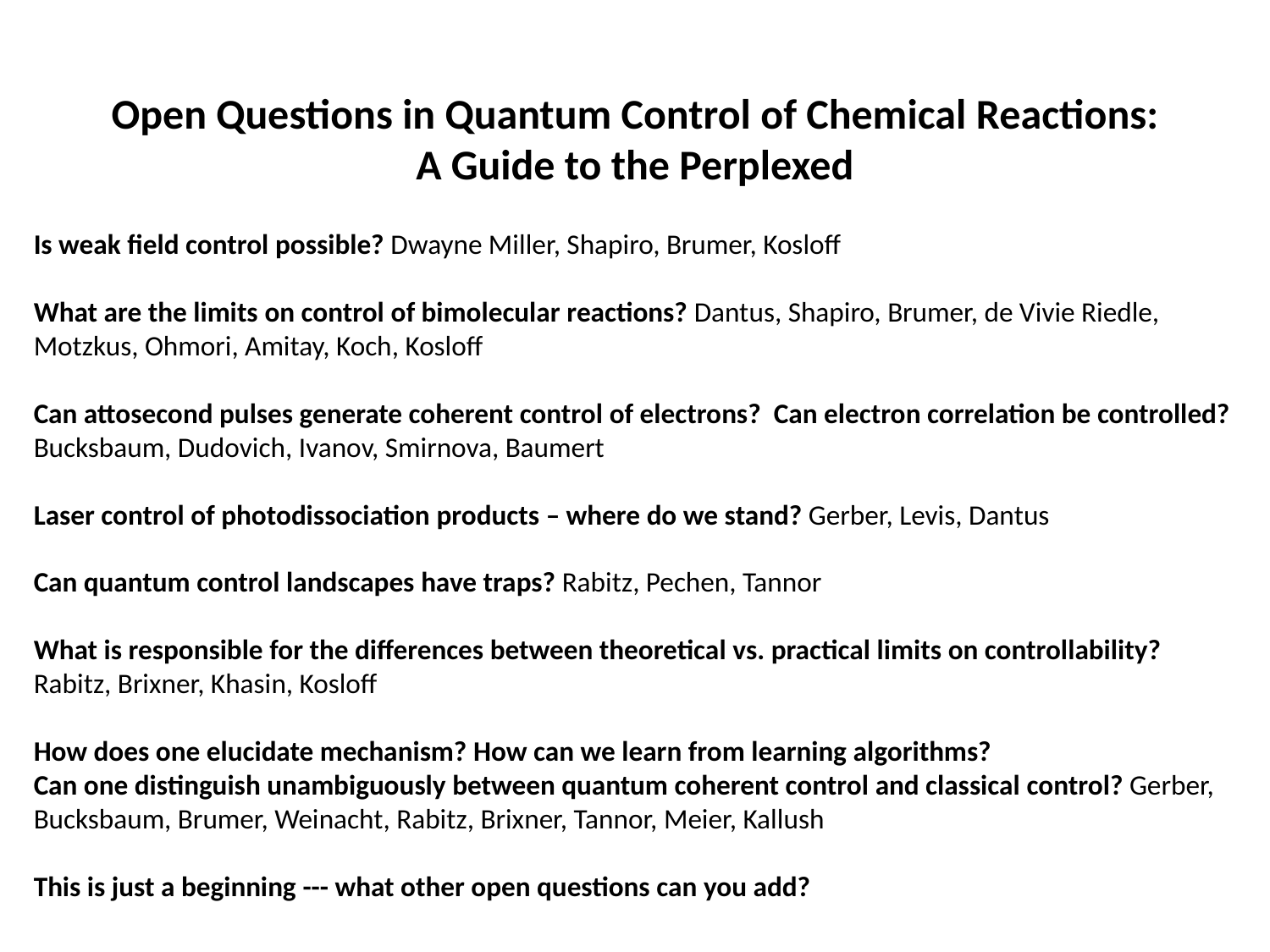

Open Questions in Quantum Control of Chemical Reactions:
A Guide to the Perplexed

Is weak field control possible? Dwayne Miller, Shapiro, Brumer, Kosloff

What are the limits on control of bimolecular reactions? Dantus, Shapiro, Brumer, de Vivie Riedle, Motzkus, Ohmori, Amitay, Koch, Kosloff

Can attosecond pulses generate coherent control of electrons?  Can electron correlation be controlled? Bucksbaum, Dudovich, Ivanov, Smirnova, Baumert

Laser control of photodissociation products – where do we stand? Gerber, Levis, Dantus

Can quantum control landscapes have traps? Rabitz, Pechen, Tannor

What is responsible for the differences between theoretical vs. practical limits on controllability? Rabitz, Brixner, Khasin, Kosloff

How does one elucidate mechanism? How can we learn from learning algorithms?
Can one distinguish unambiguously between quantum coherent control and classical control? Gerber, Bucksbaum, Brumer, Weinacht, Rabitz, Brixner, Tannor, Meier, Kallush

This is just a beginning --- what other open questions can you add?